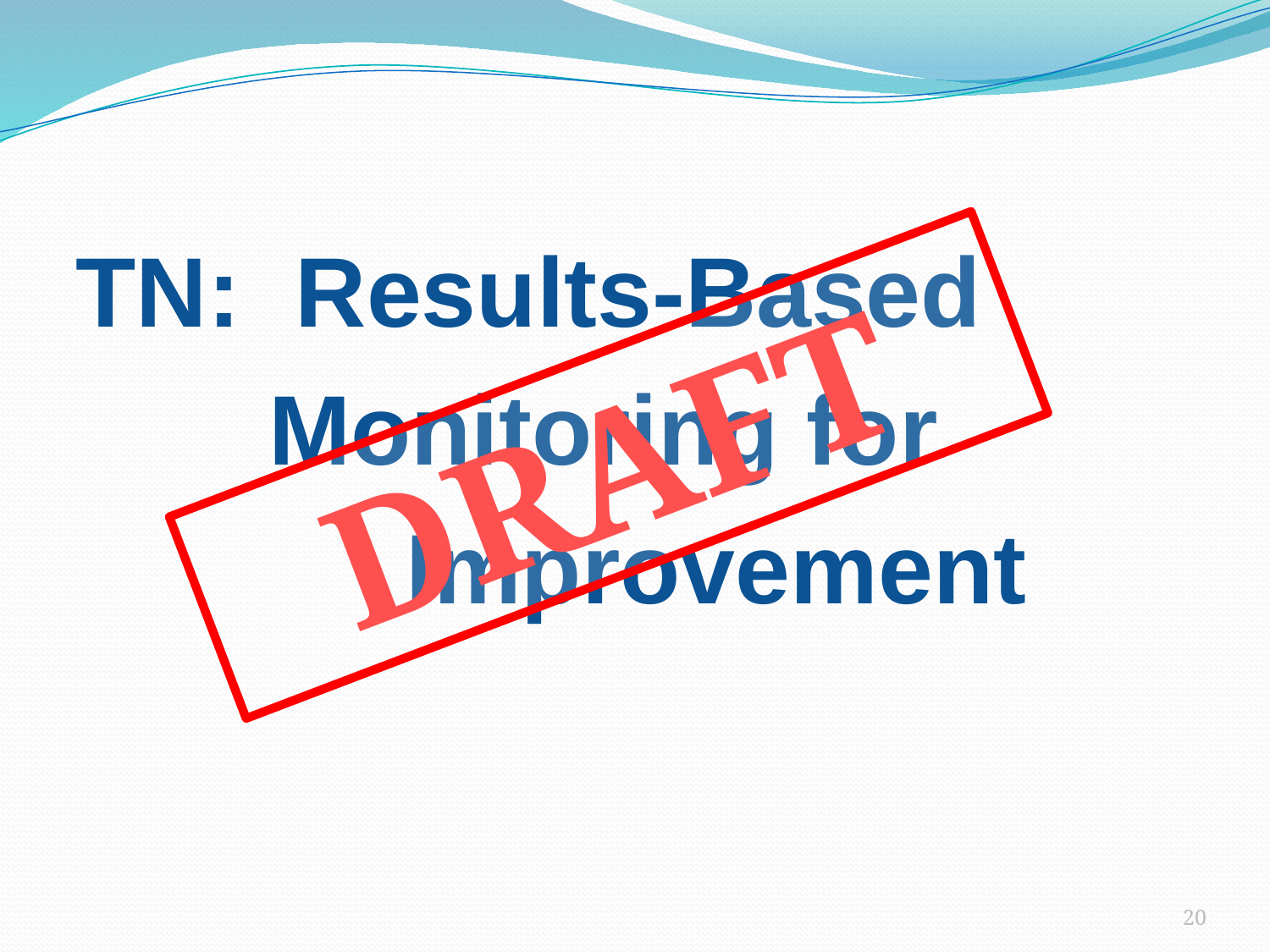

#
TN:  Results-Based
       Monitoring for
            Improvement
DRAFT
20